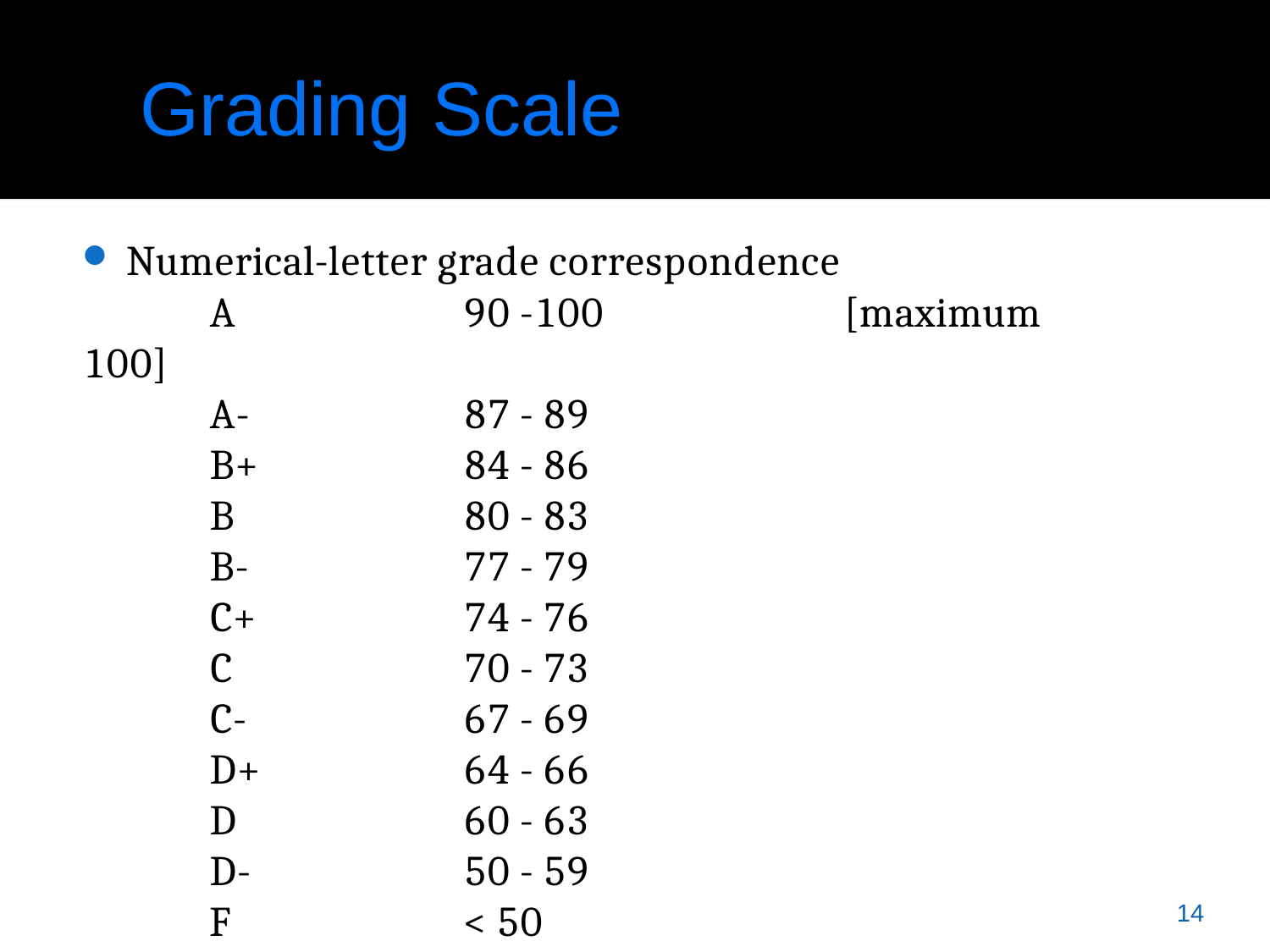

# Grading Scale

Numerical-letter grade correspondence
	A		90 -100		[maximum 100]
	A-		87 - 89
	B+		84 - 86
	B		80 - 83
	B-		77 - 79
	C+		74 - 76
	C		70 - 73
	C-		67 - 69
	D+		64 - 66
	D		60 - 63
	D-		50 - 59
	F		< 50

14